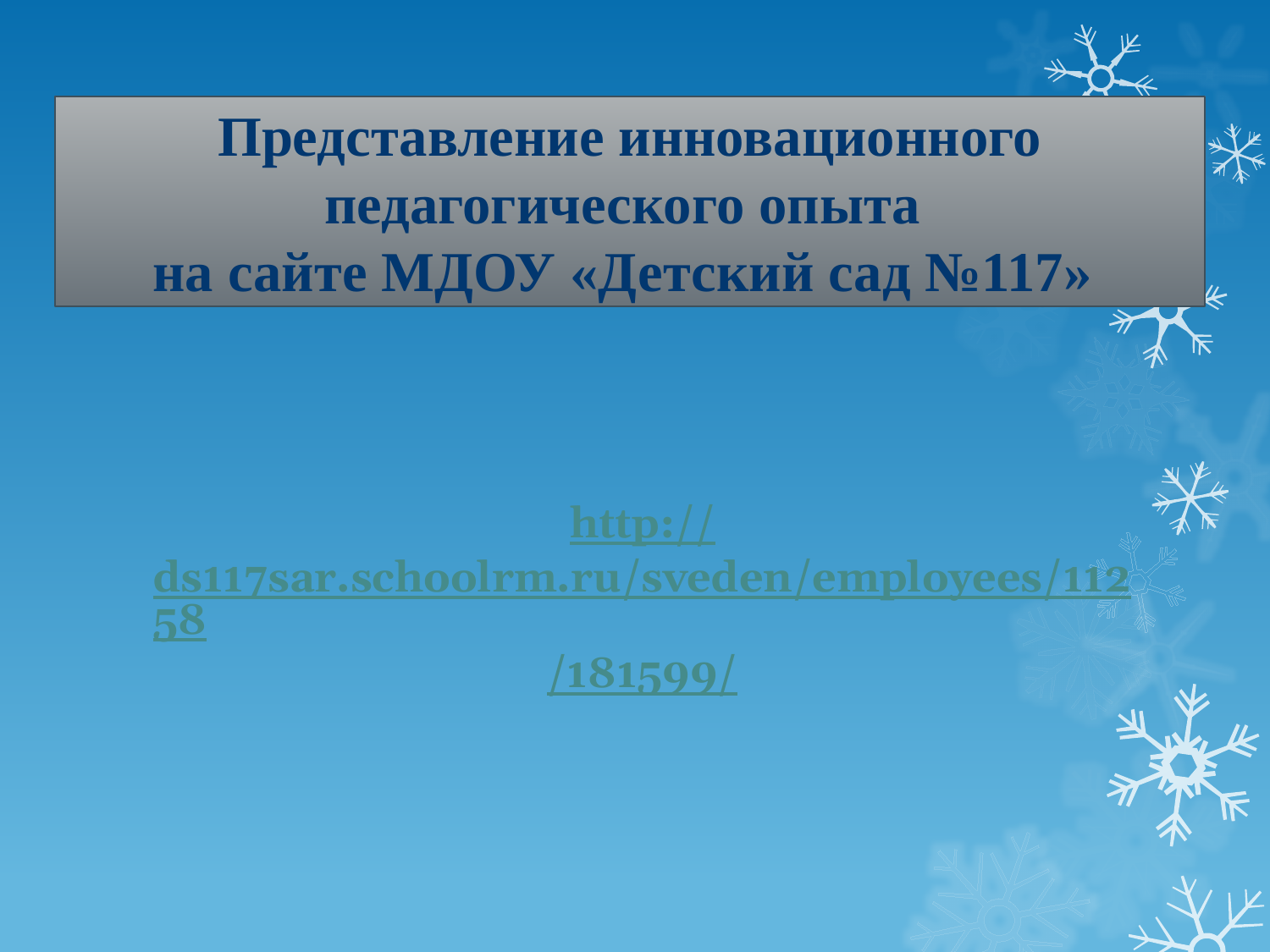

Представление инновационного педагогического опыта
на сайте МДОУ «Детский сад №117»
# http://ds117sar.schoolrm.ru/sveden/employees/11258/181599/